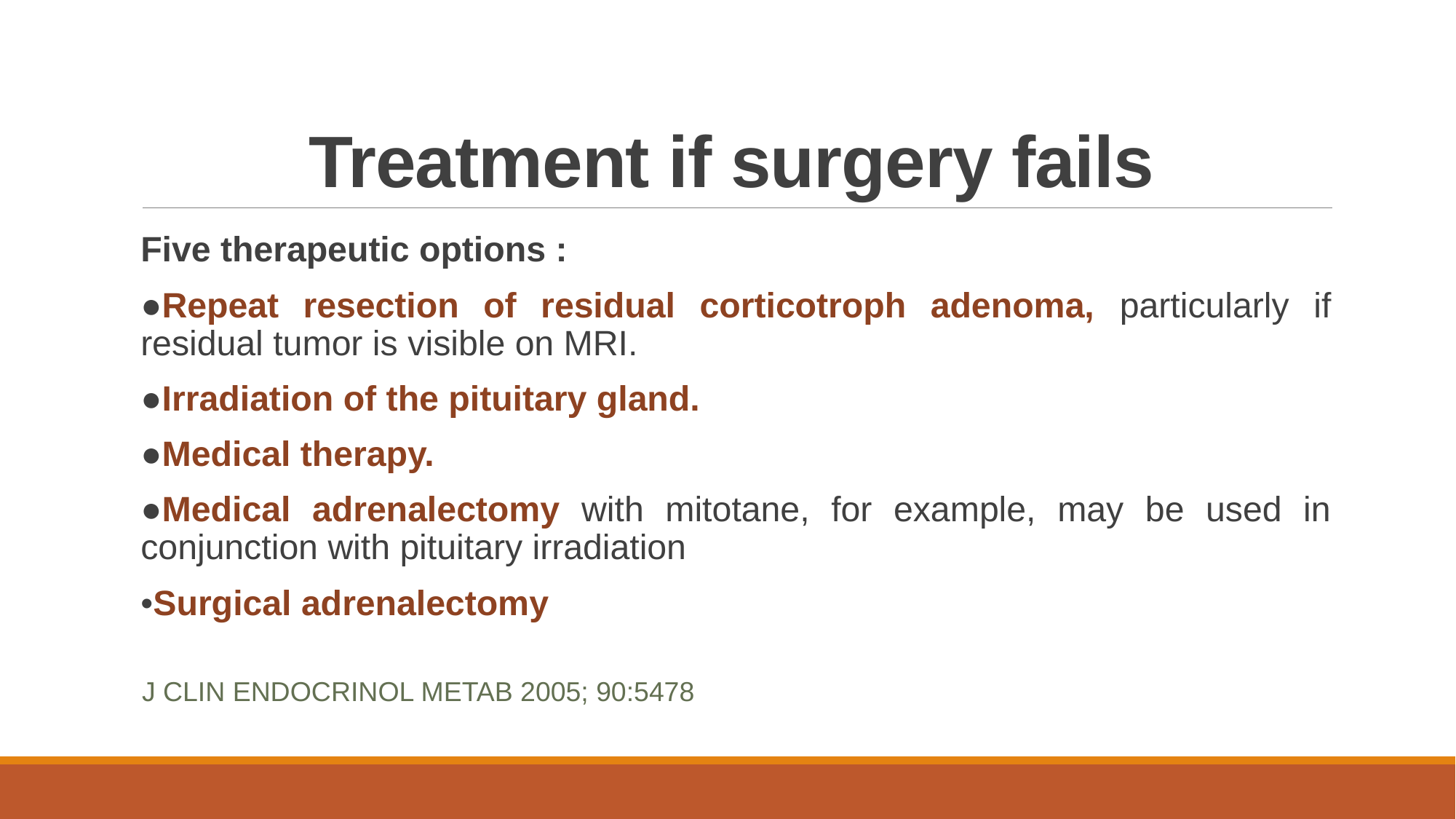

# Treatment if surgery fails
Five therapeutic options :
●Repeat resection of residual corticotroph adenoma, particularly if residual tumor is visible on MRI.
●Irradiation of the pituitary gland.
●Medical therapy.
●Medical adrenalectomy with mitotane, for example, may be used in conjunction with pituitary irradiation
•Surgical adrenalectomy
J Clin Endocrinol Metab 2005; 90:5478